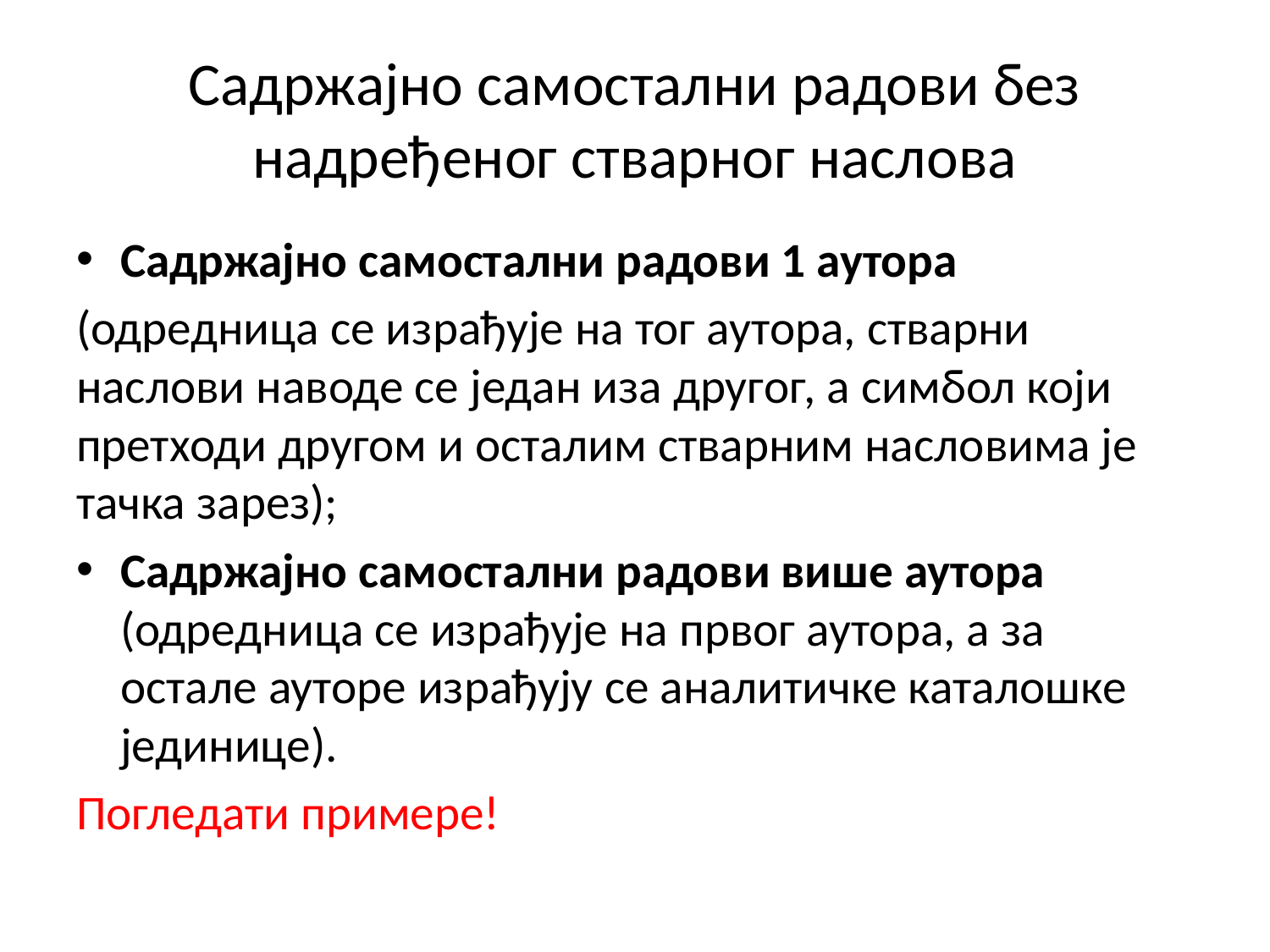

# Садржајно самостални радови без надређеног стварног наслова
Садржајно самостални радови 1 аутора
(одредница се израђује на тог аутора, стварни наслови наводе се један иза другог, а симбол који претходи другом и осталим стварним насловима је тачка зарез);
Садржајно самостални радови више аутора (одредница се израђује на првог аутора, а за остале ауторе израђују се аналитичке каталошке јединице).
Погледати примере!